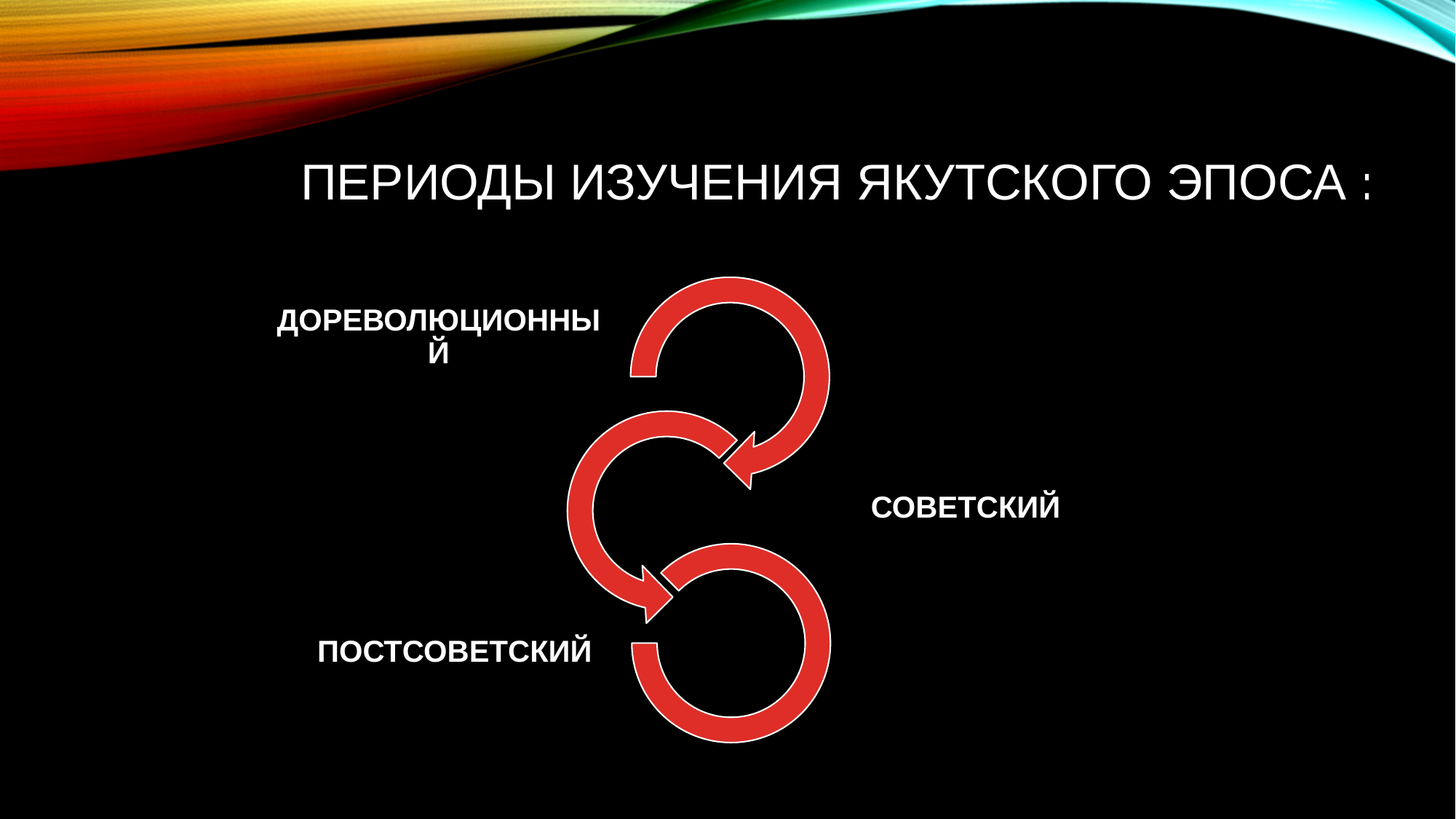

# Периоды Изучения якутского эпоса :
ДОРЕВОЛЮЦИОННЫЙ
СОВЕТСКИЙ
ПОСТСОВЕТСКИЙ